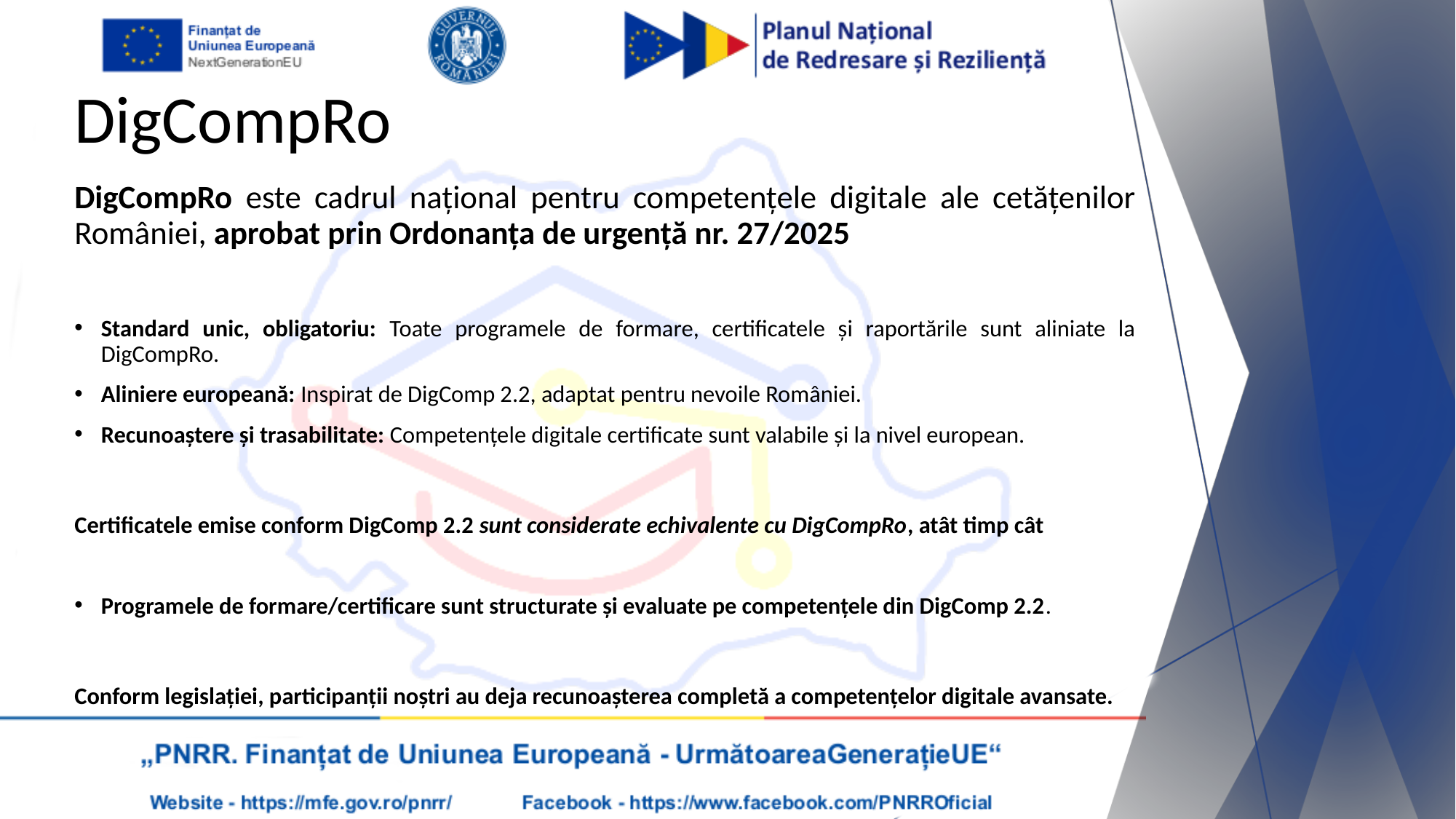

# DigCompRo
DigCompRo este cadrul național pentru competențele digitale ale cetățenilor României, aprobat prin Ordonanța de urgență nr. 27/2025

Standard unic, obligatoriu: Toate programele de formare, certificatele și raportările sunt aliniate la DigCompRo.
Aliniere europeană: Inspirat de DigComp 2.2, adaptat pentru nevoile României.
Recunoaștere și trasabilitate: Competențele digitale certificate sunt valabile și la nivel european.

Certificatele emise conform DigComp 2.2 sunt considerate echivalente cu DigCompRo, atât timp cât

Programele de formare/certificare sunt structurate și evaluate pe competențele din DigComp 2.2.

Conform legislației, participanții noștri au deja recunoașterea completă a competențelor digitale avansate.